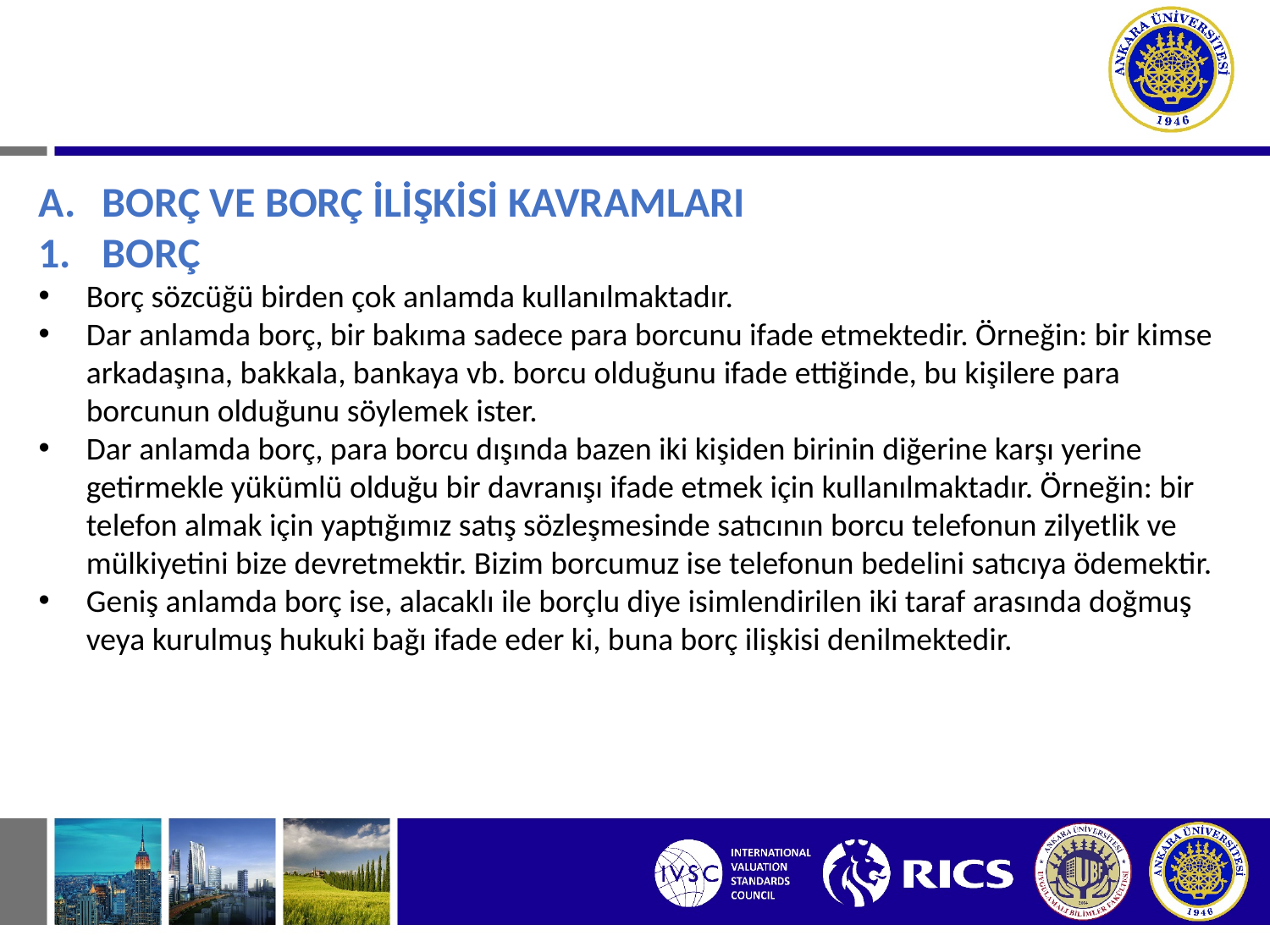

# V. BORÇLAR HUKUKUNUN TEMEL KAVRAMLARI
BORÇ VE BORÇ İLİŞKİSİ KAVRAMLARI
BORÇ
Borç sözcüğü birden çok anlamda kullanılmaktadır.
Dar anlamda borç, bir bakıma sadece para borcunu ifade etmektedir. Örneğin: bir kimse arkadaşına, bakkala, bankaya vb. borcu olduğunu ifade ettiğinde, bu kişilere para borcunun olduğunu söylemek ister.
Dar anlamda borç, para borcu dışında bazen iki kişiden birinin diğerine karşı yerine getirmekle yükümlü olduğu bir davranışı ifade etmek için kullanılmaktadır. Örneğin: bir telefon almak için yaptığımız satış sözleşmesinde satıcının borcu telefonun zilyetlik ve mülkiyetini bize devretmektir. Bizim borcumuz ise telefonun bedelini satıcıya ödemektir.
Geniş anlamda borç ise, alacaklı ile borçlu diye isimlendirilen iki taraf arasında doğmuş veya kurulmuş hukuki bağı ifade eder ki, buna borç ilişkisi denilmektedir.